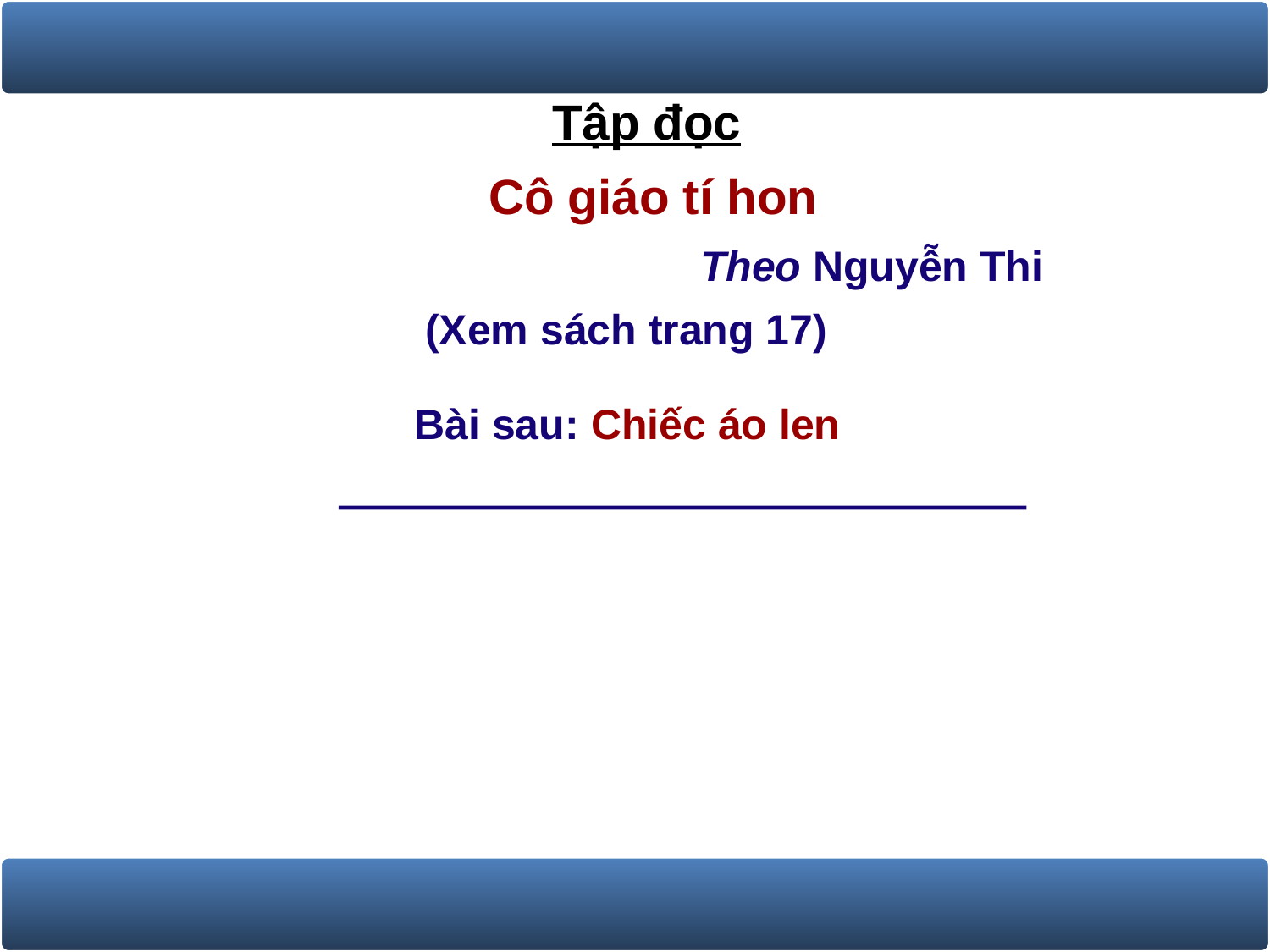

Tập đọc
Cô giáo tí hon
Theo Nguyễn Thi
(Xem sách trang 17)
Bài sau: Chiếc áo len